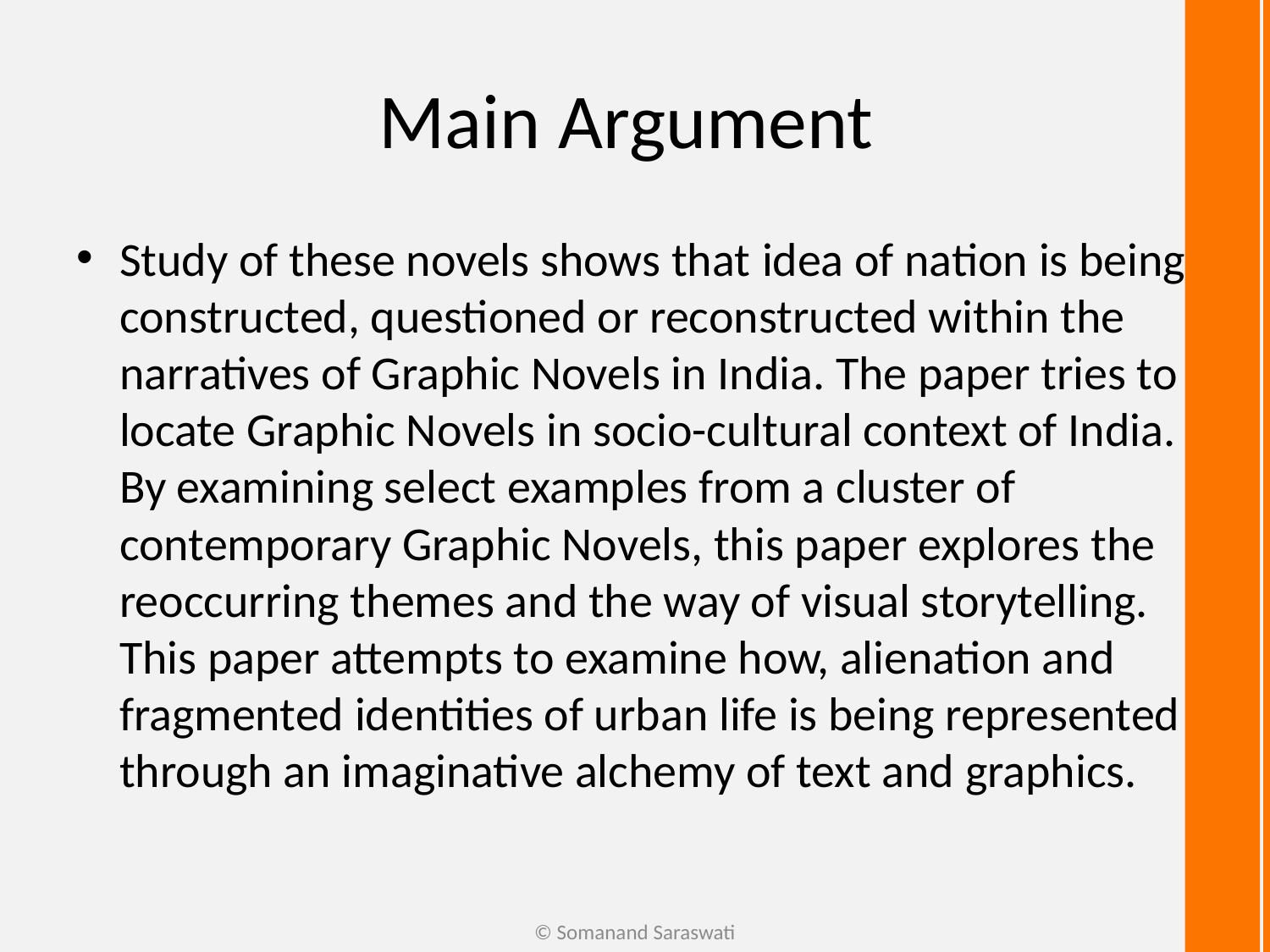

# Main Argument
Study of these novels shows that idea of nation is being constructed, questioned or reconstructed within the narratives of Graphic Novels in India. The paper tries to locate Graphic Novels in socio-cultural context of India. By examining select examples from a cluster of contemporary Graphic Novels, this paper explores the reoccurring themes and the way of visual storytelling. This paper attempts to examine how, alienation and fragmented identities of urban life is being represented through an imaginative alchemy of text and graphics.
© Somanand Saraswati